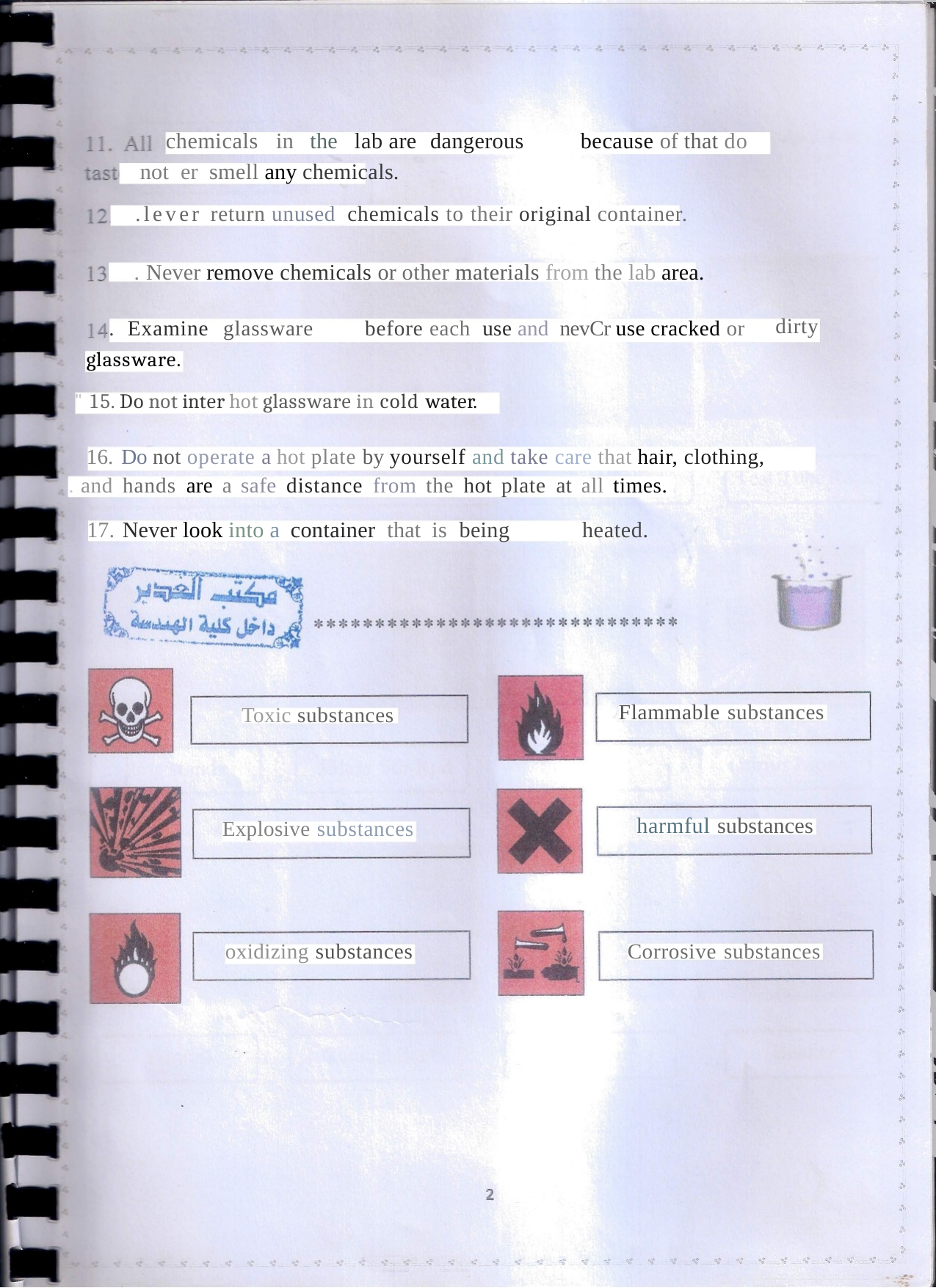

chemicals   in   the  lab are  dangerous	because of that do not  er smell any chemicals.
.lever return unused chemicals to their original container.

. Never remove chemicals or other materials from the lab area.
.  Examine  glassware	before each  use and  nevCr use cracked or
glassware.
" 15. Do not inter hot glassware in cold water.
dirty
Do not operate a hot plate by yourself and take care that hair, clothing,
. and hands are a safe distance from the hot plate at all times.
Never look into a  container  that is  being	heated.
Flammable substances
Toxic substances
harmful substances
Explosive substances
Corrosive substances
oxidizing substances